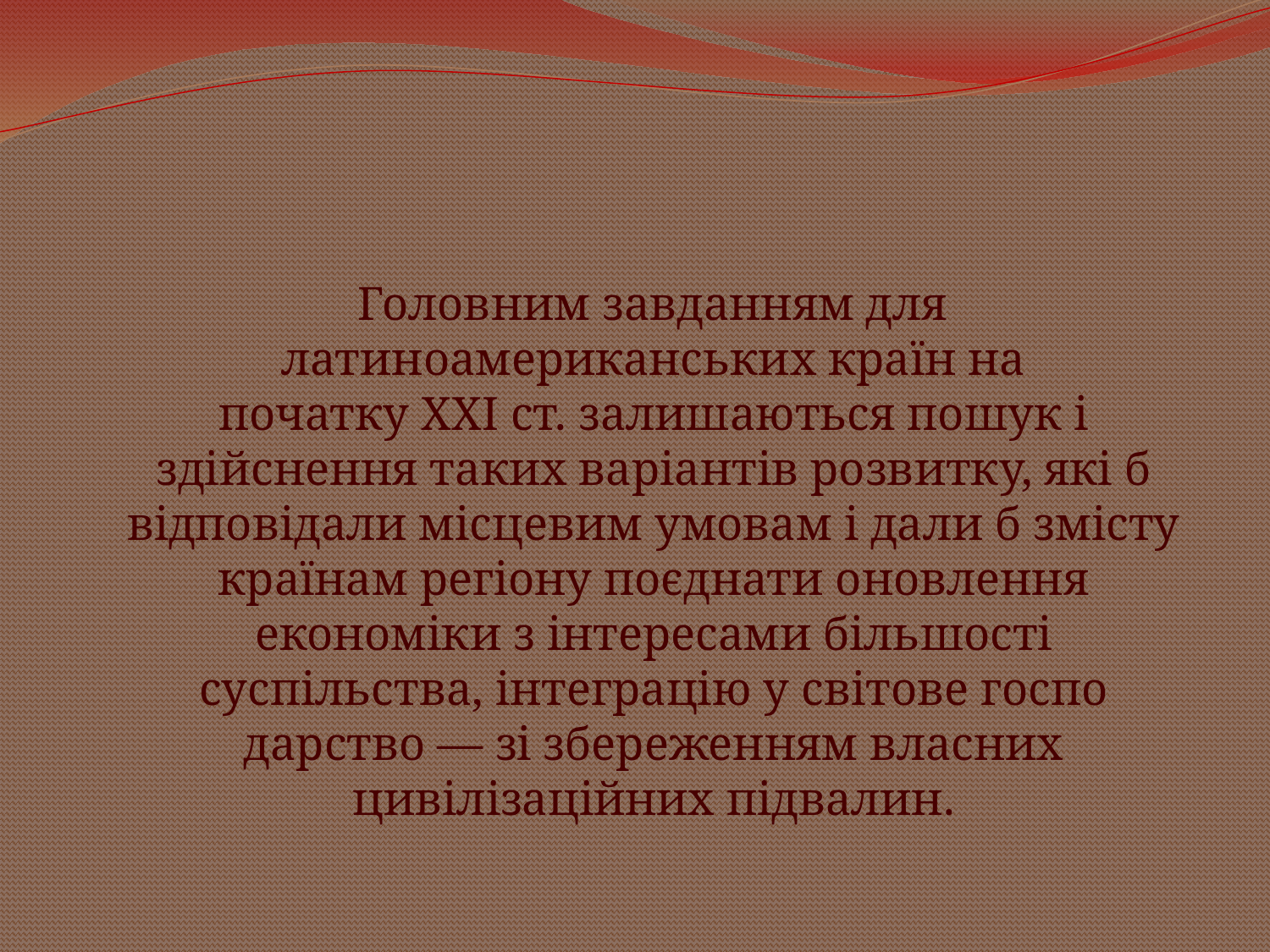

Головним завданням для латиноамериканських країн на початку XXI ст. залишаються пошук і здійснення таких варіантів розвитку, які б відповідали місцевим умовам і дали б змісту країнам регіону поєднати оновлення економіки з інтересами більшості суспільства, інтеграцію у світове госпо­дарство — зі збереженням власних цивілізаційних підвалин.